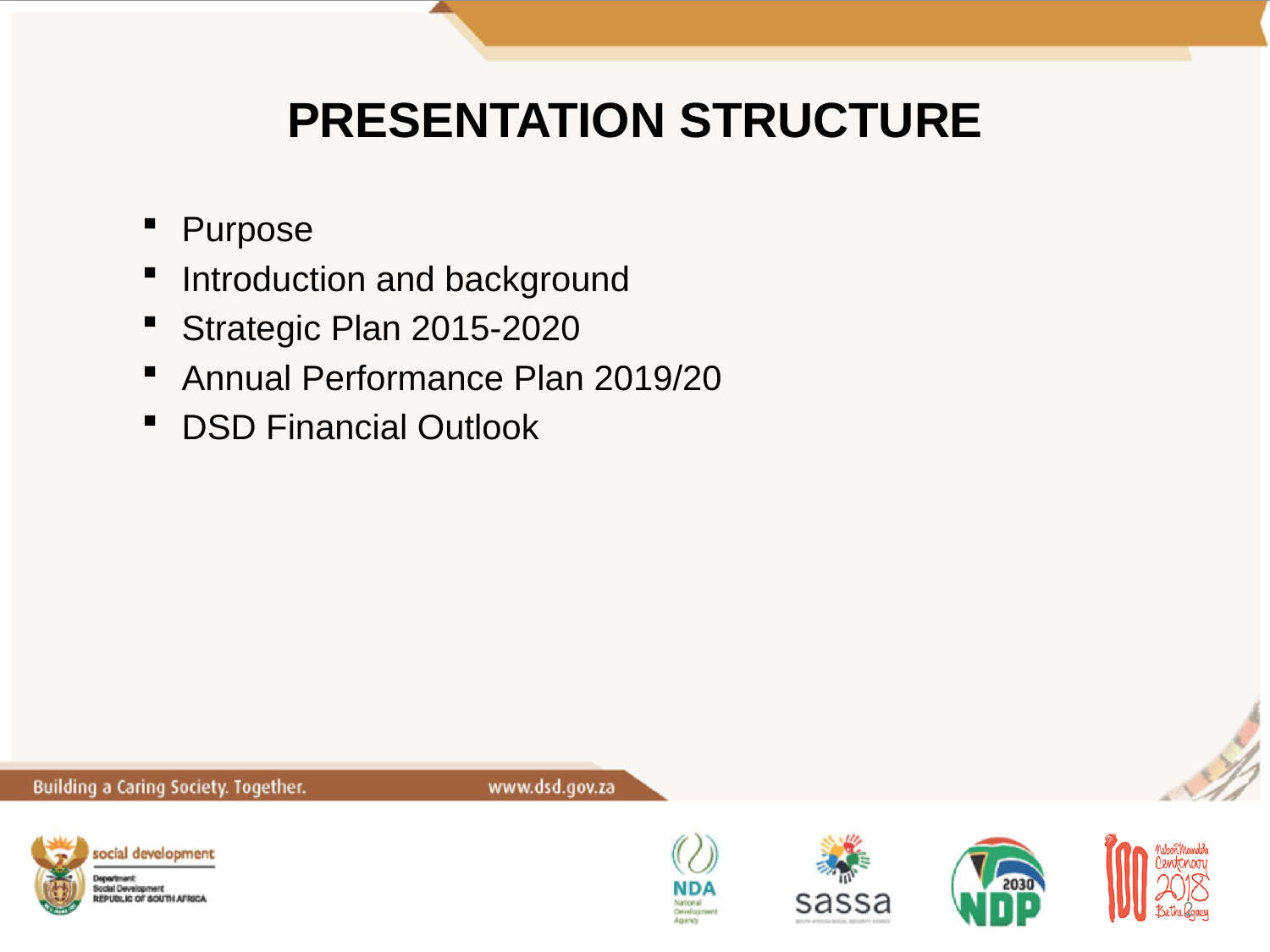

# PRESENTATION STRUCTURE

Purpose
Introduction and background
Strategic Plan 2015-2020
Annual Performance Plan 2019/20
DSD Financial Outlook

2